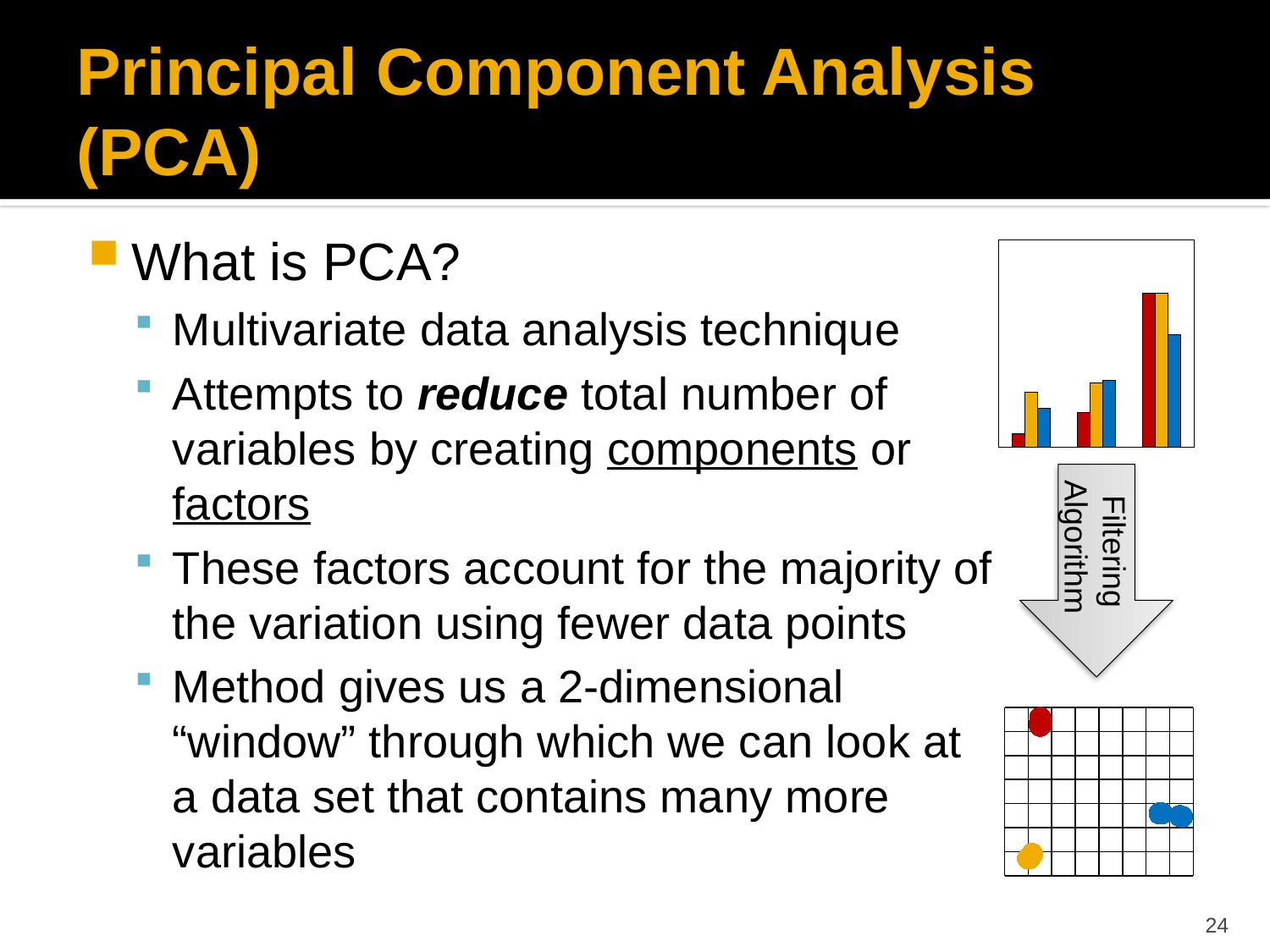

# Principal Component Analysis (PCA)
What is PCA?
Multivariate data analysis technique
Attempts to reduce total number of variables by creating components or factors
These factors account for the majority of the variation using fewer data points
Method gives us a 2-dimensional “window” through which we can look at a data set that contains many more variables

### Chart

| Category | Methanol | Ethanol | Acetone |
|---|---|---|---|
| PoANI | 0.010000000000000009 | 0.040000000000000036 | 0.02833333333333336 |
| PoANI 20% NiO | 0.025000000000000022 | 0.046666666666666634 | 0.04833333333333334 |
| PoANI 20% ZnO | 0.11166666666666675 | 0.11166666666666658 | 0.08166666666666662 |
Filtering Algorithm

### Chart

| Category |  |  |  |
|---|---|---|---|
24